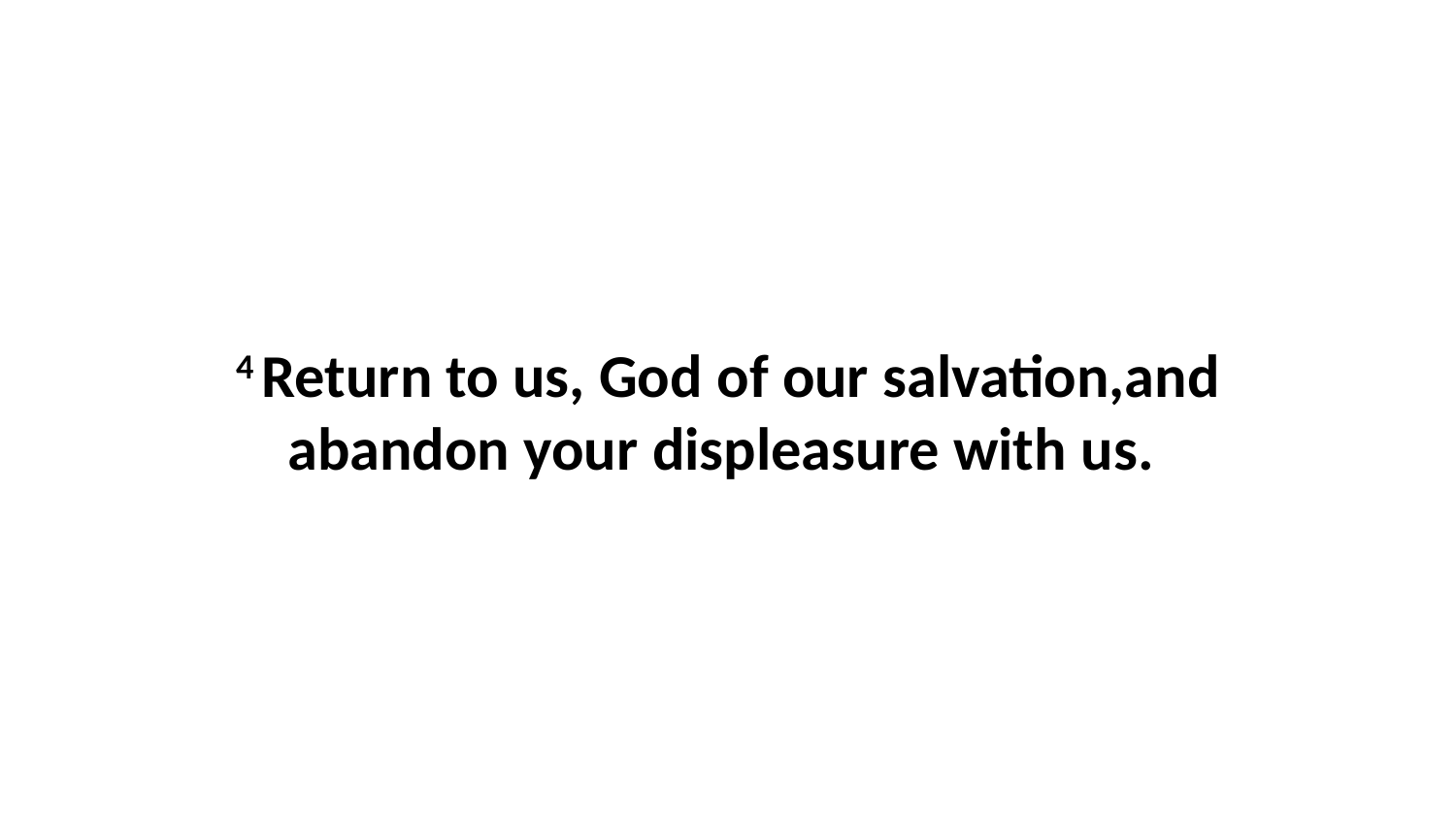

4 Return to us, God of our salvation,and abandon your displeasure with us.